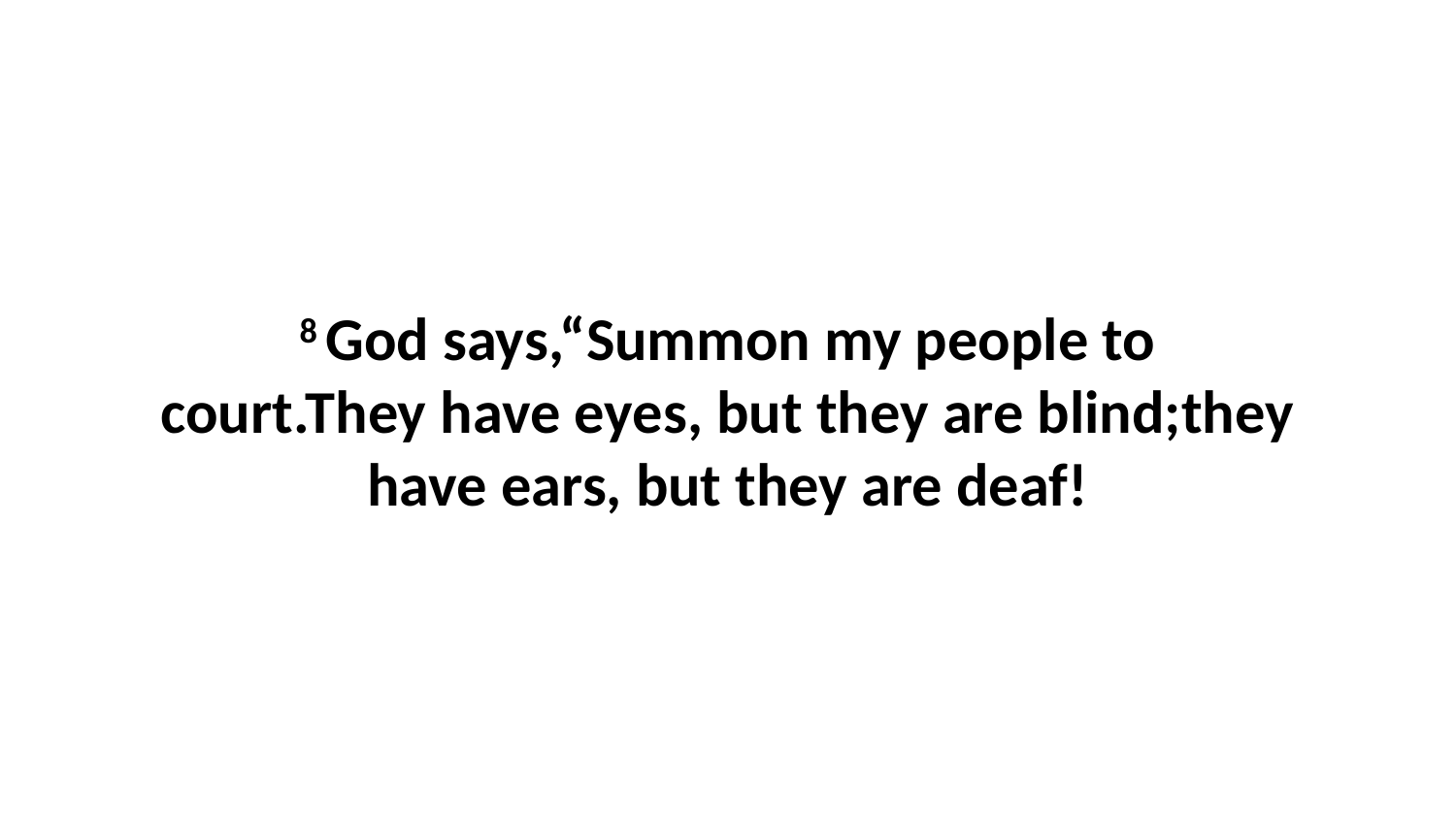

8 God says,“Summon my people to court.They have eyes, but they are blind;they have ears, but they are deaf!